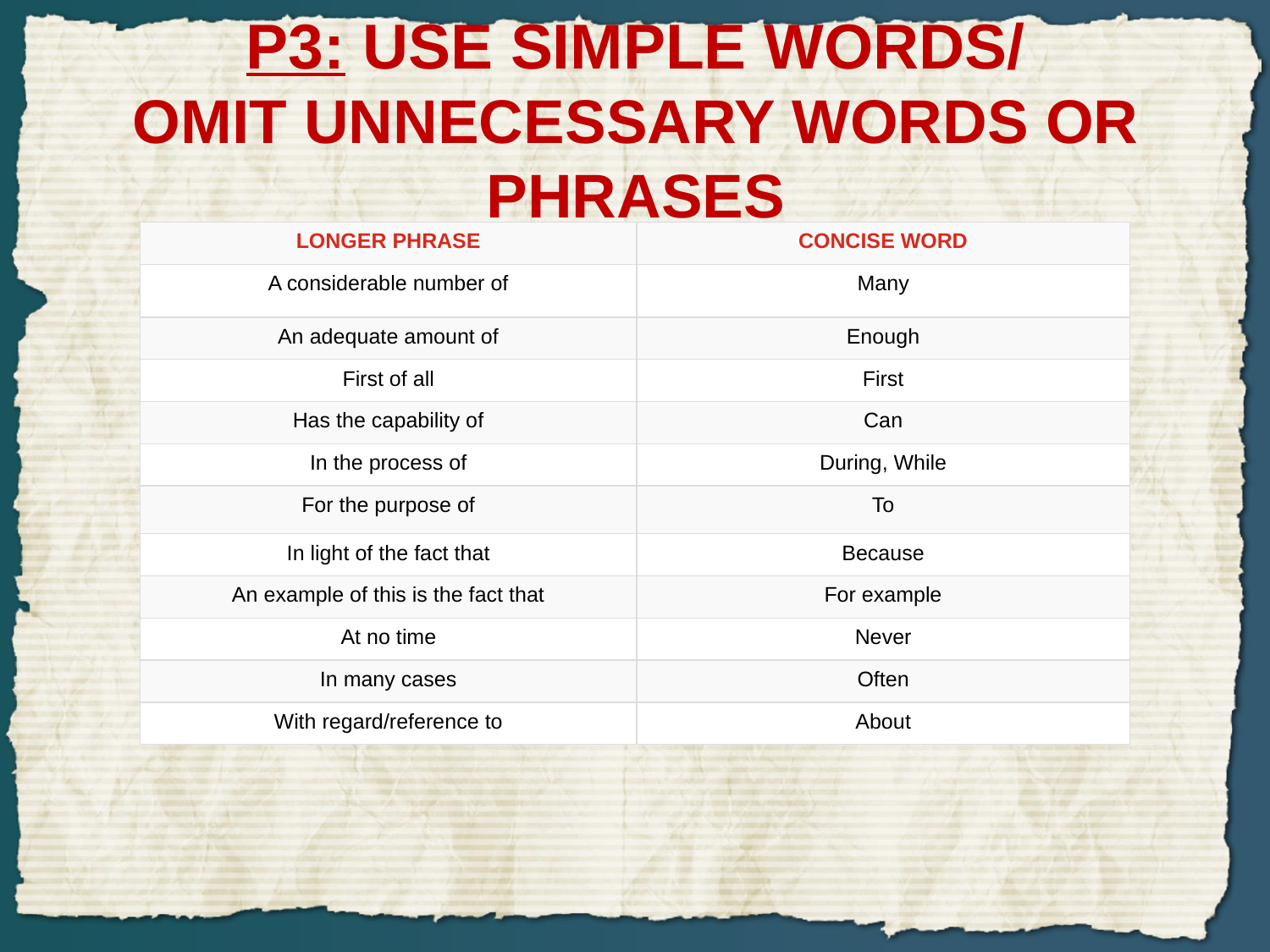

# P3: USE SIMPLE WORDS/ OMIT UNNECESSARY WORDS OR PHRASES
| LONGER PHRASE | CONCISE WORD |
| --- | --- |
| A considerable number of | Many |
| An adequate amount of | Enough |
| First of all | First |
| Has the capability of | Can |
| In the process of | During, While |
| For the purpose of | To |
| In light of the fact that | Because |
| An example of this is the fact that | For example |
| At no time | Never |
| In many cases | Often |
| With regard/reference to | About |